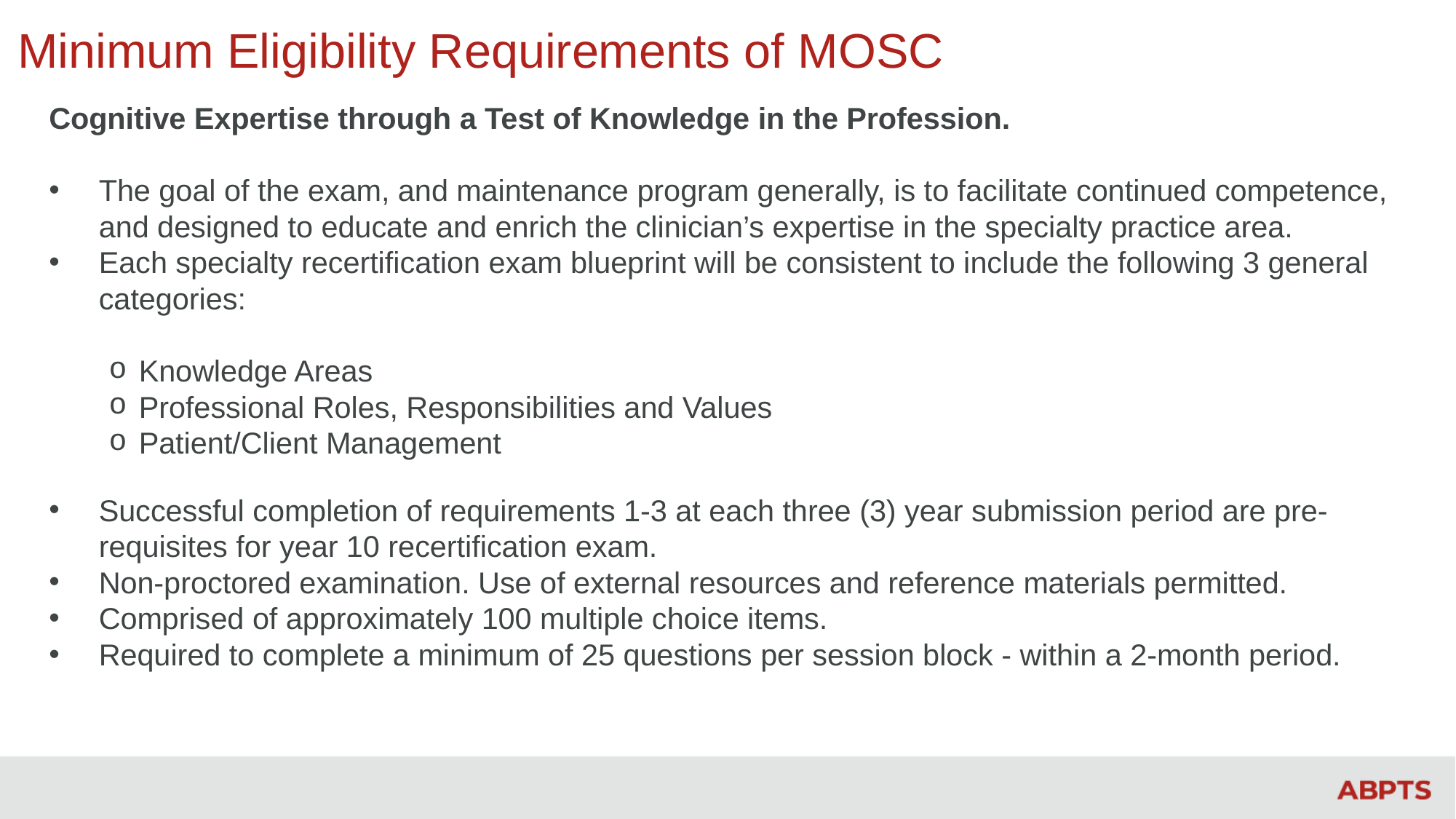

# Minimum Eligibility Requirements of MOSC
Cognitive Expertise through a Test of Knowledge in the Profession.

The goal of the exam, and maintenance program generally, is to facilitate continued competence, and designed to educate and enrich the clinician’s expertise in the specialty practice area.
Each specialty recertification exam blueprint will be consistent to include the following 3 general categories:

Knowledge Areas
Professional Roles, Responsibilities and Values
Patient/Client Management

Successful completion of requirements 1-3 at each three (3) year submission period are pre-requisites for year 10 recertification exam.
Non-proctored examination. Use of external resources and reference materials permitted.
Comprised of approximately 100 multiple choice items.
Required to complete a minimum of 25 questions per session block - within a 2-month period.